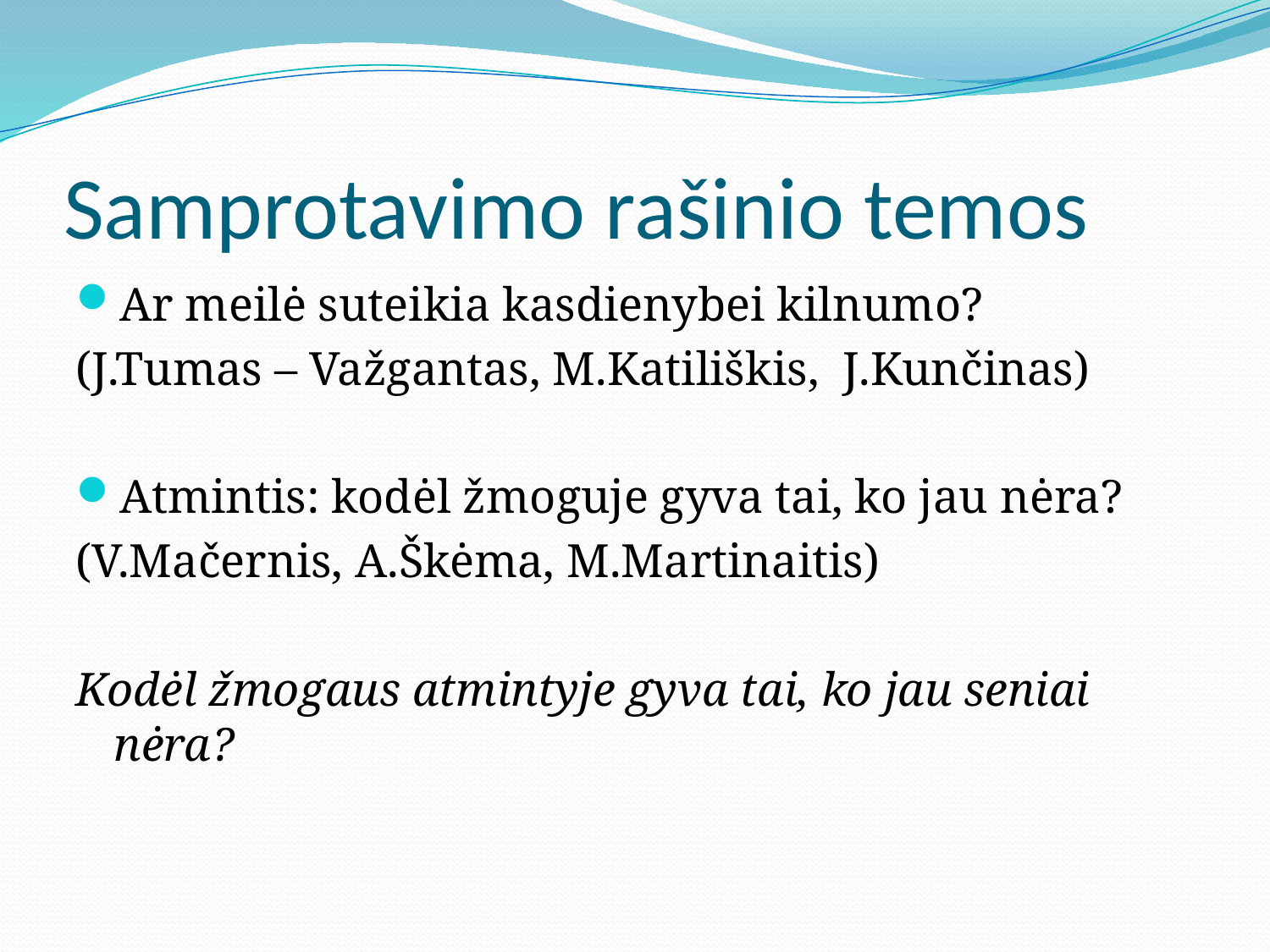

# Samprotavimo rašinio temos
Ar meilė suteikia kasdienybei kilnumo?
(J.Tumas – Važgantas, M.Katiliškis,  J.Kunčinas)

Atmintis: kodėl žmoguje gyva tai, ko jau nėra?
(V.Mačernis, A.Škėma, M.Martinaitis)

Kodėl žmogaus atmintyje gyva tai, ko jau seniai nėra?